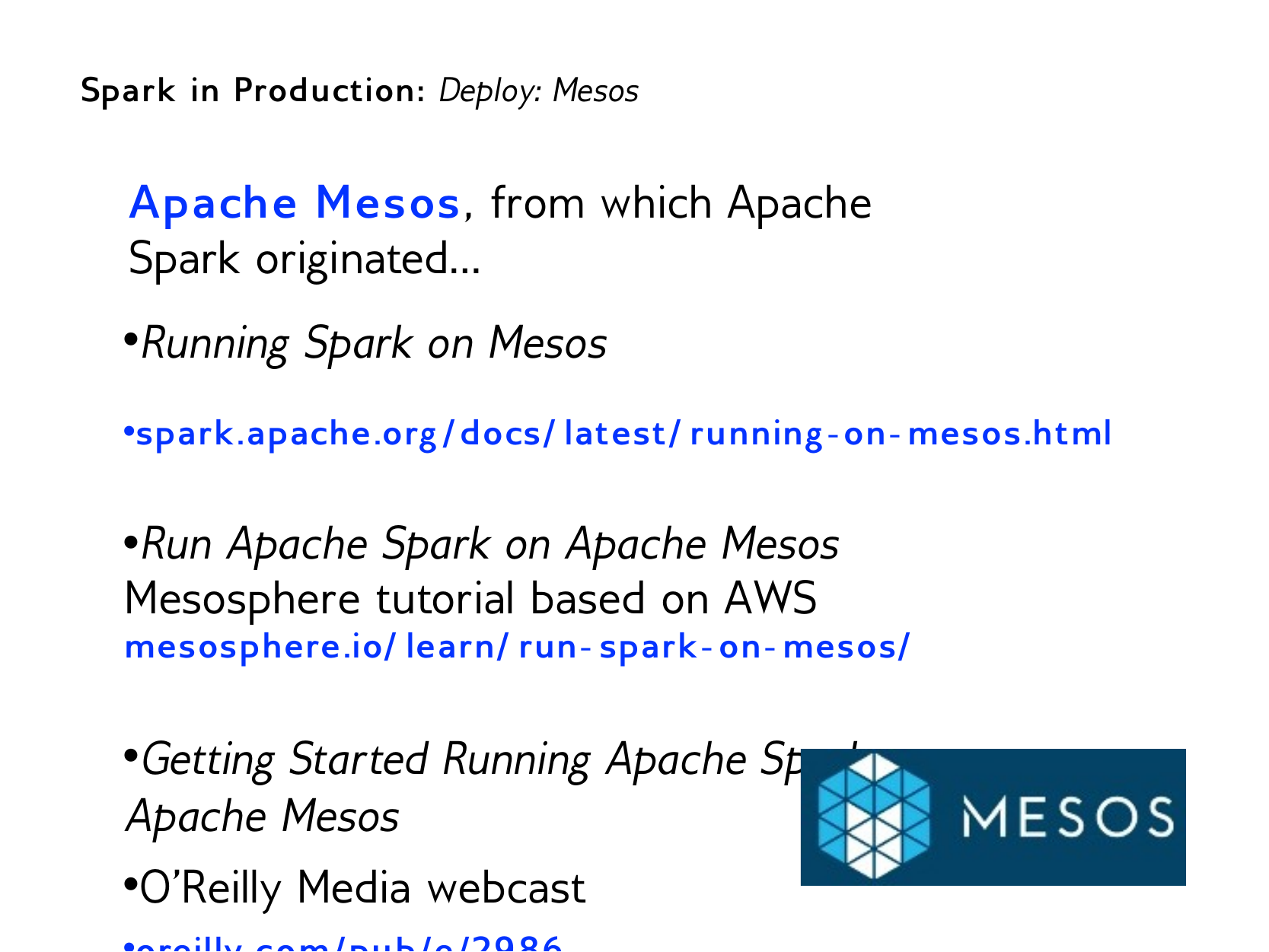

Spark in Production: Deploy: Mesos
Apache Mesos, from which Apache Spark originated…
Running Spark on Mesos

spark.apache.org/docs/latest/running-on-mesos.html

Run Apache Spark on Apache Mesos Mesosphere tutorial based on AWS mesosphere.io/learn/run-spark-on-mesos/

Getting Started Running Apache Spark on Apache Mesos
O’Reilly Media webcast
oreilly.com/pub/e/2986